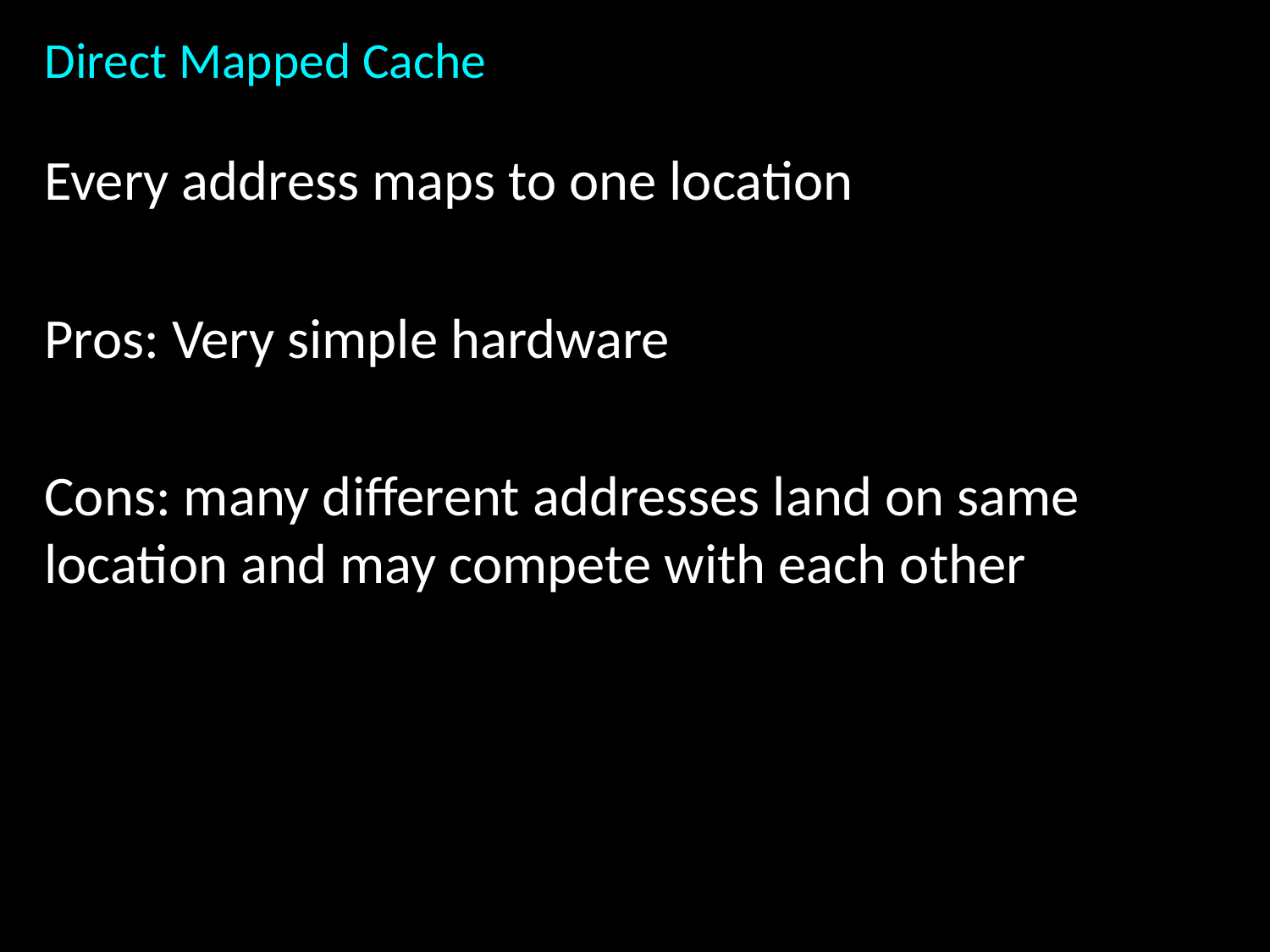

# Direct Mapped Cache
Every address maps to one location

Pros: Very simple hardware

Cons: many different addresses land on same location and may compete with each other